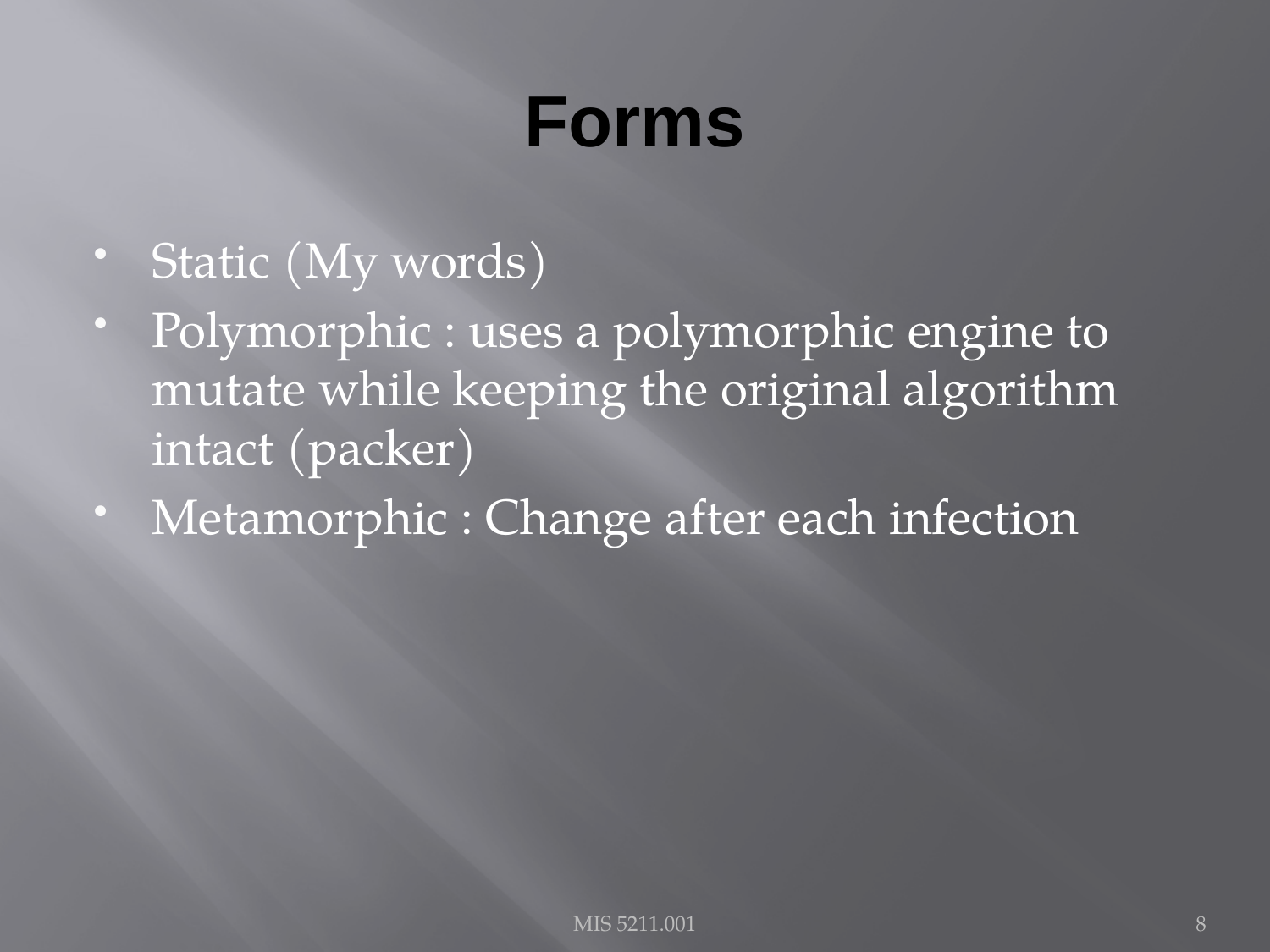

# Forms
Static (My words)
Polymorphic : uses a polymorphic engine to mutate while keeping the original algorithm intact (packer)
Metamorphic : Change after each infection
MIS 5211.001
8